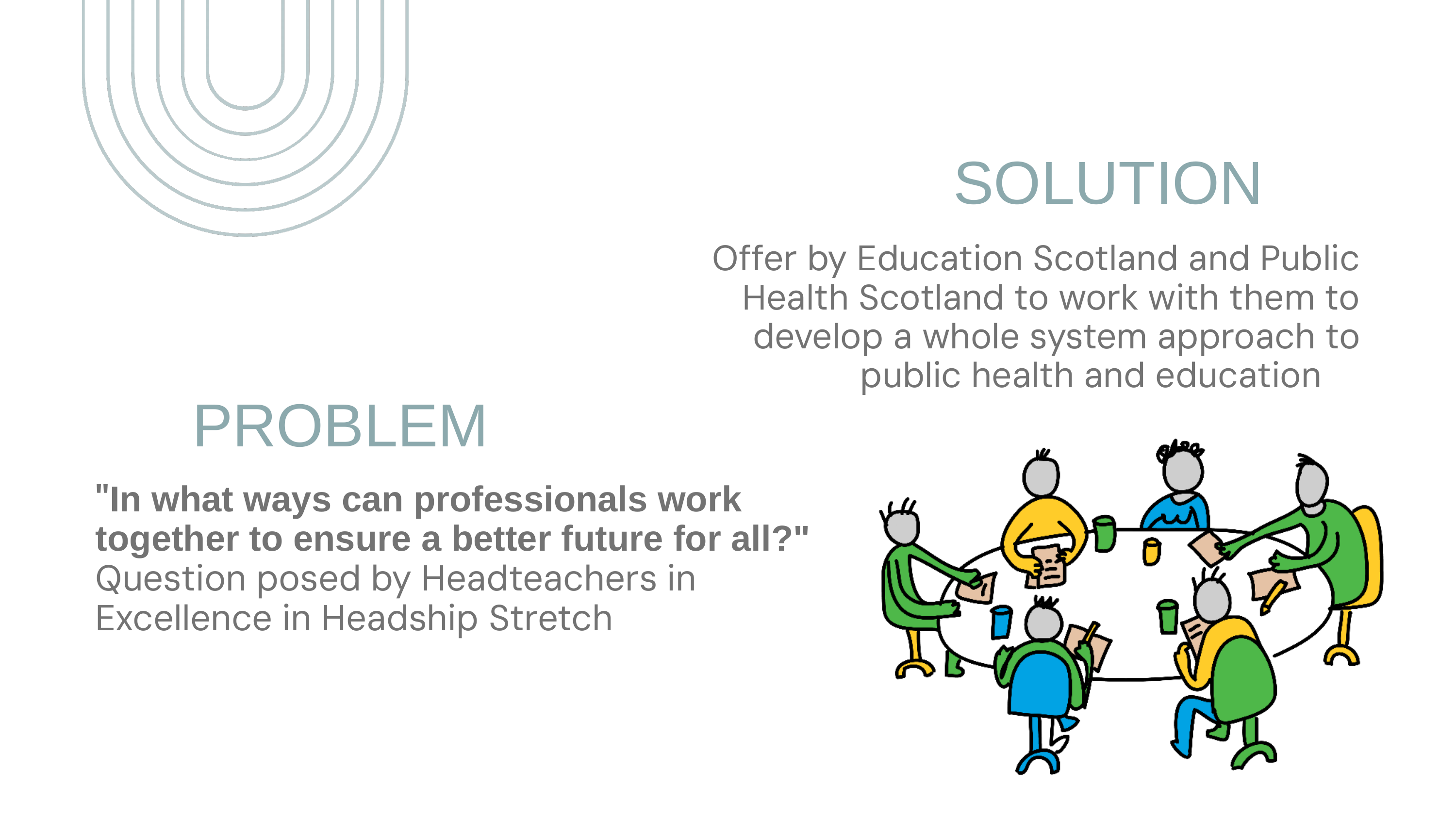

SOLUTION
Offer by Education Scotland and Public Health Scotland to work with them to develop a whole system approach to public health and education
PROBLEM

"In what ways can professionals work together to ensure a better future for all?"
Question posed by Headteachers in Excellence in Headship Stretch